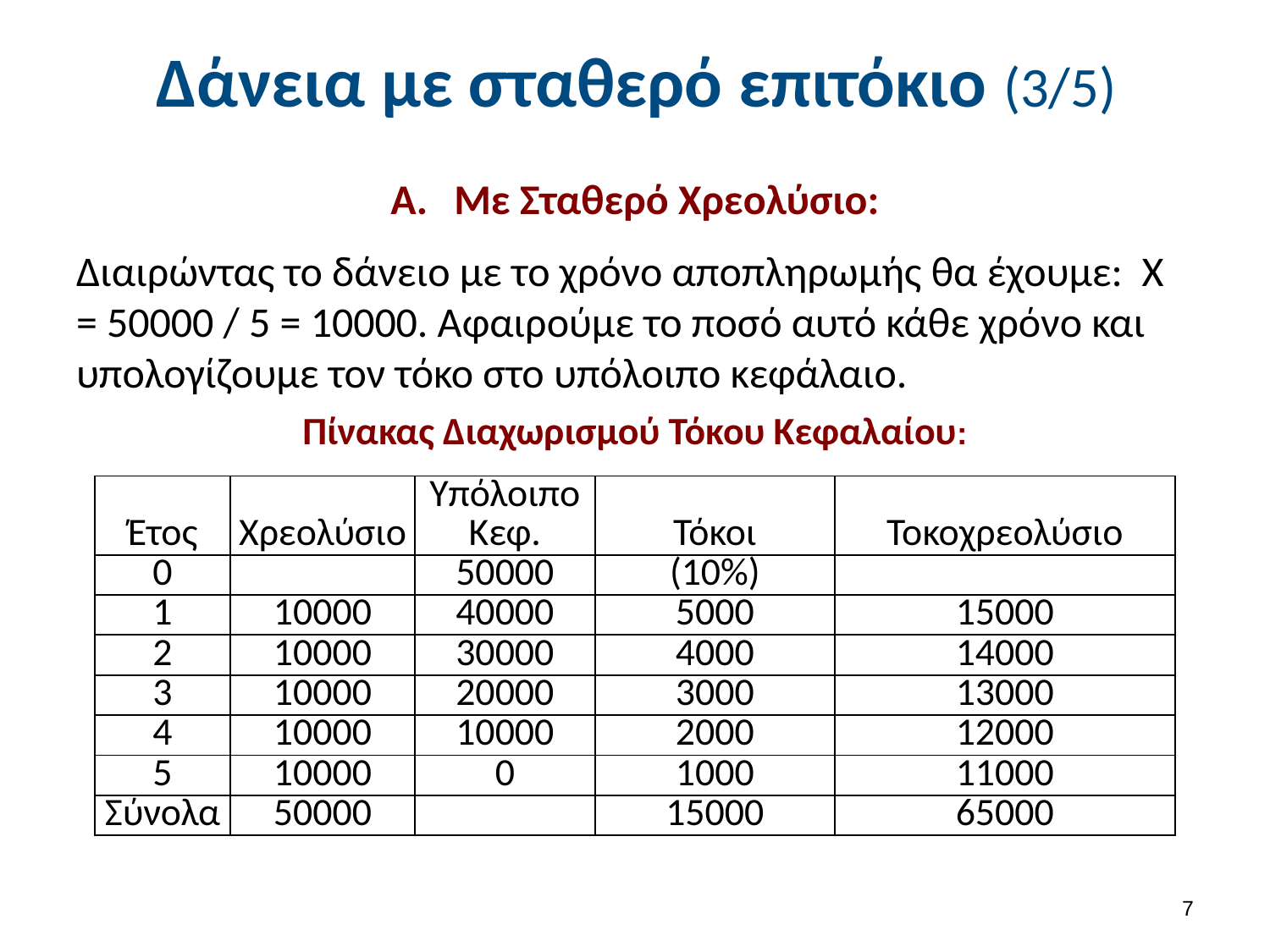

# Δάνεια με σταθερό επιτόκιο (3/5)
Με Σταθερό Χρεολύσιο:
Διαιρώντας το δάνειο με το χρόνο αποπληρωμής θα έχουμε:  Χ = 50000 / 5 = 10000. Αφαιρούμε το ποσό αυτό κάθε χρόνο και υπολογίζουμε τον τόκο στο υπόλοιπο κεφάλαιο.
Πίνακας Διαχωρισμού Τόκου Κεφαλαίου:
| Έτος | Χρεολύσιο | Υπόλοιπο Κεφ. | Τόκοι | Τοκοχρεολύσιο |
| --- | --- | --- | --- | --- |
| 0 |  | 50000 | (10%) |  |
| 1 | 10000 | 40000 | 5000 | 15000 |
| 2 | 10000 | 30000 | 4000 | 14000 |
| 3 | 10000 | 20000 | 3000 | 13000 |
| 4 | 10000 | 10000 | 2000 | 12000 |
| 5 | 10000 | 0 | 1000 | 11000 |
| Σύνολα | 50000 |  | 15000 | 65000 |
7